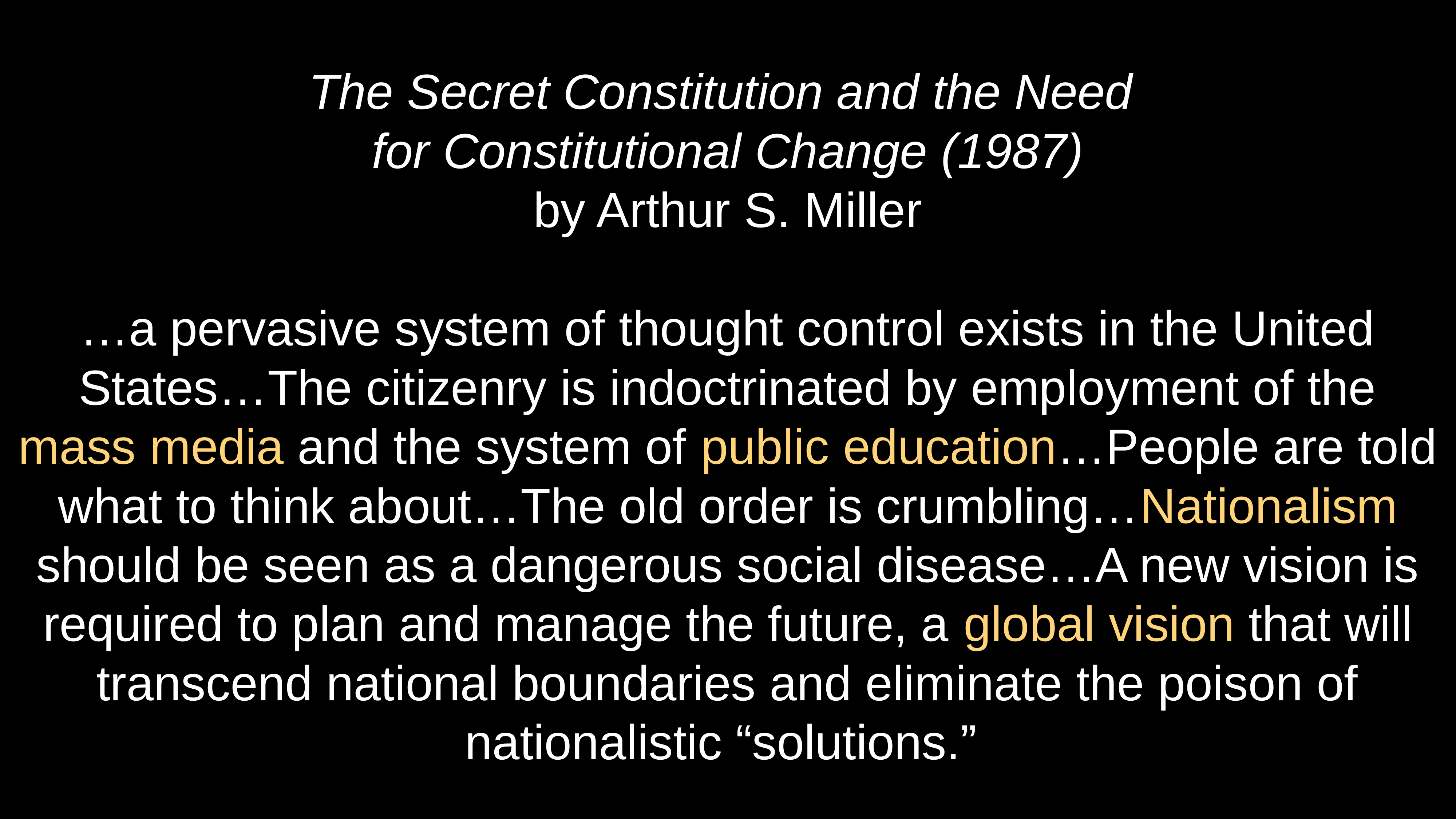

The Secret Constitution and the Need
for Constitutional Change (1987)
by Arthur S. Miller

…a pervasive system of thought control exists in the United States…The citizenry is indoctrinated by employment of the mass media and the system of public education…People are told what to think about…The old order is crumbling…Nationalism should be seen as a dangerous social disease…A new vision is required to plan and manage the future, a global vision that will transcend national boundaries and eliminate the poison of nationalistic “solutions.”